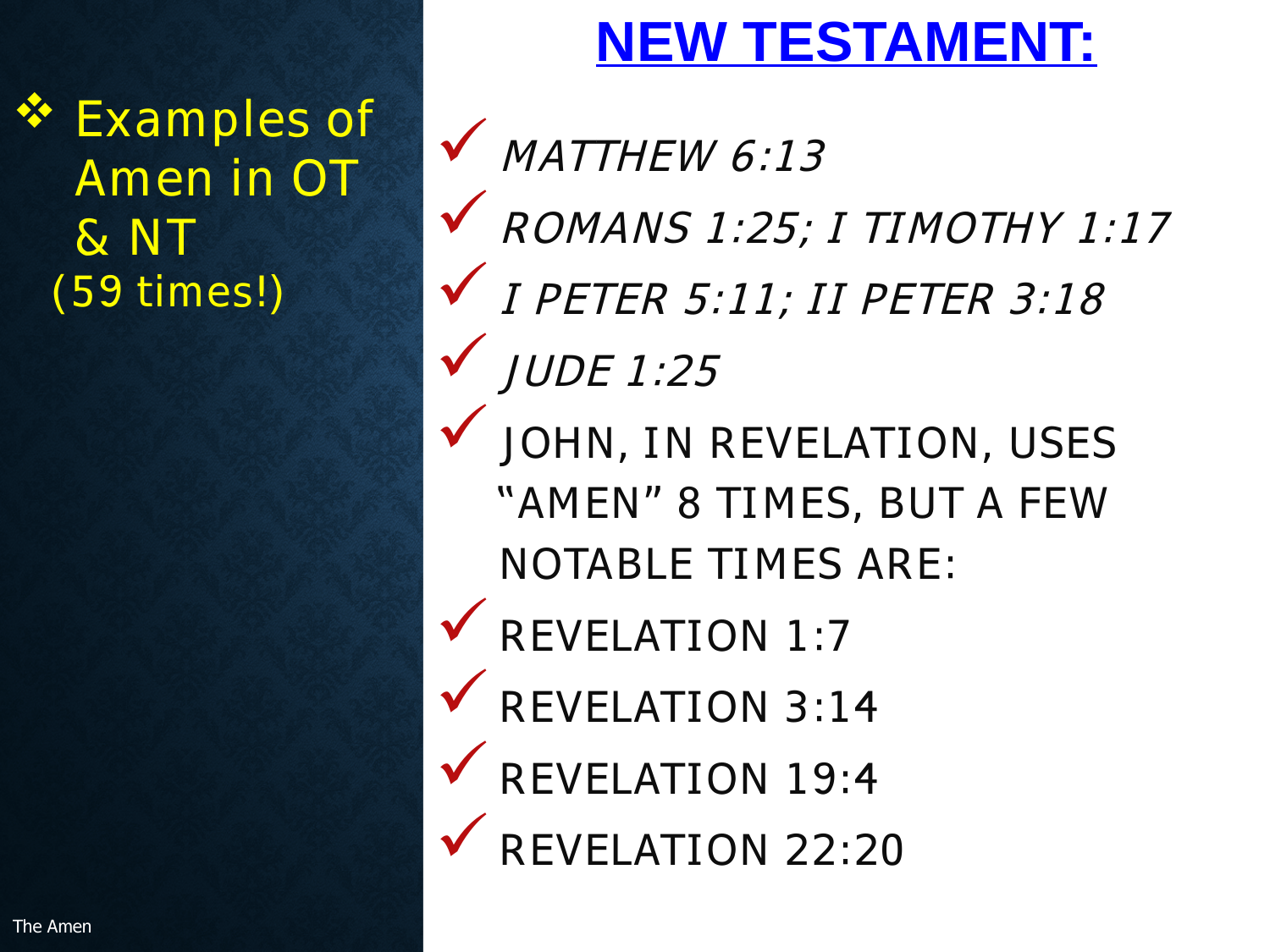

# New Testament:

Matthew 6:13
Romans 1:25; I Timothy 1:17
I Peter 5:11; II Peter 3:18
Jude 1:25
John, in Revelation, uses “Amen” 8 times, but a few notable times are:
Revelation 1:7
Revelation 3:14
Revelation 19:4
Revelation 22:20
Examples of Amen in OT & NT
(59 times!)
The Amen